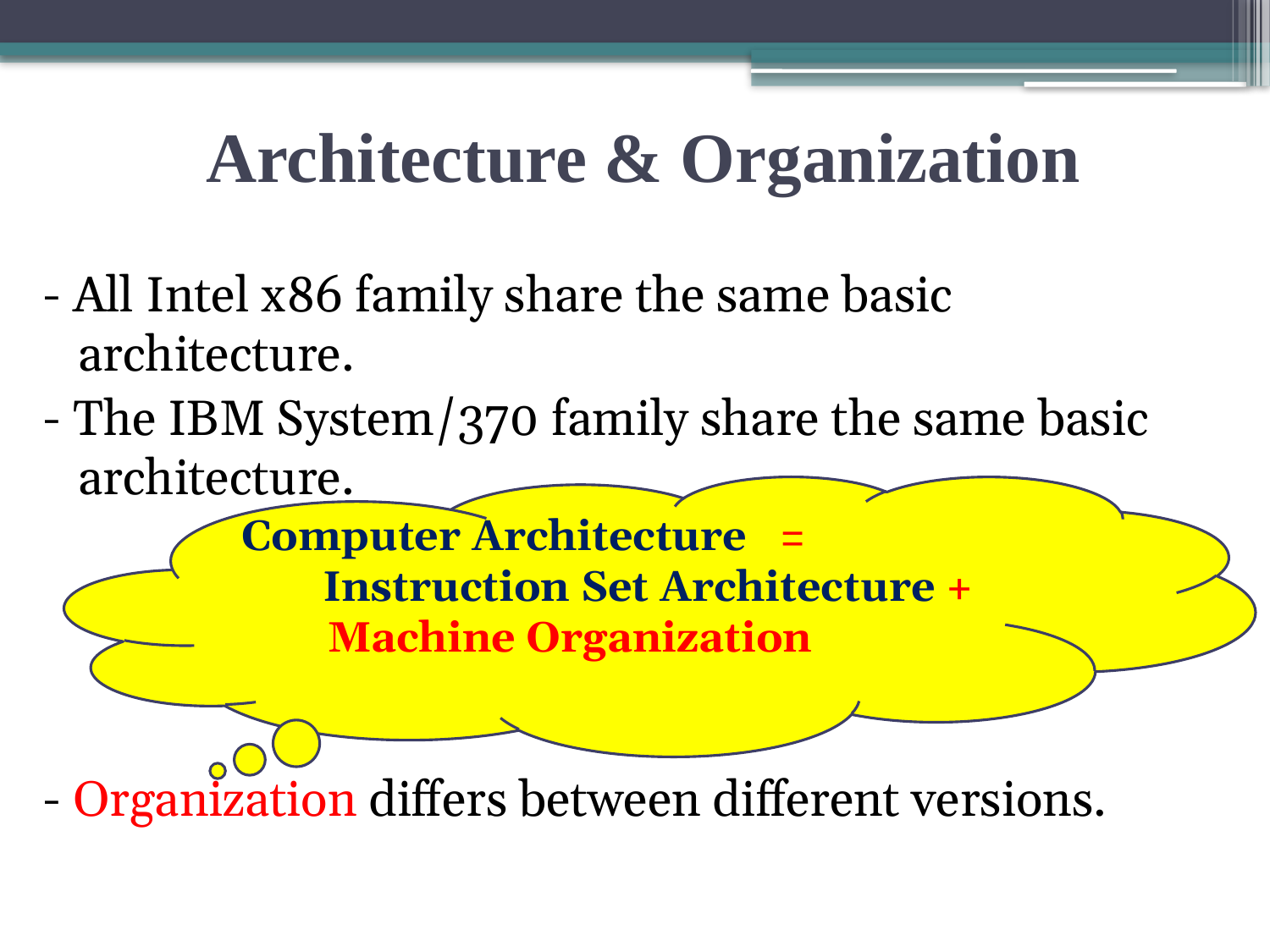

# Architecture & Organization
- All Intel x86 family share the same basic architecture.
- The IBM System/370 family share the same basic architecture.

- Organization differs between different versions.
Computer Architecture   =
        Instruction Set Architecture +
        Machine Organization